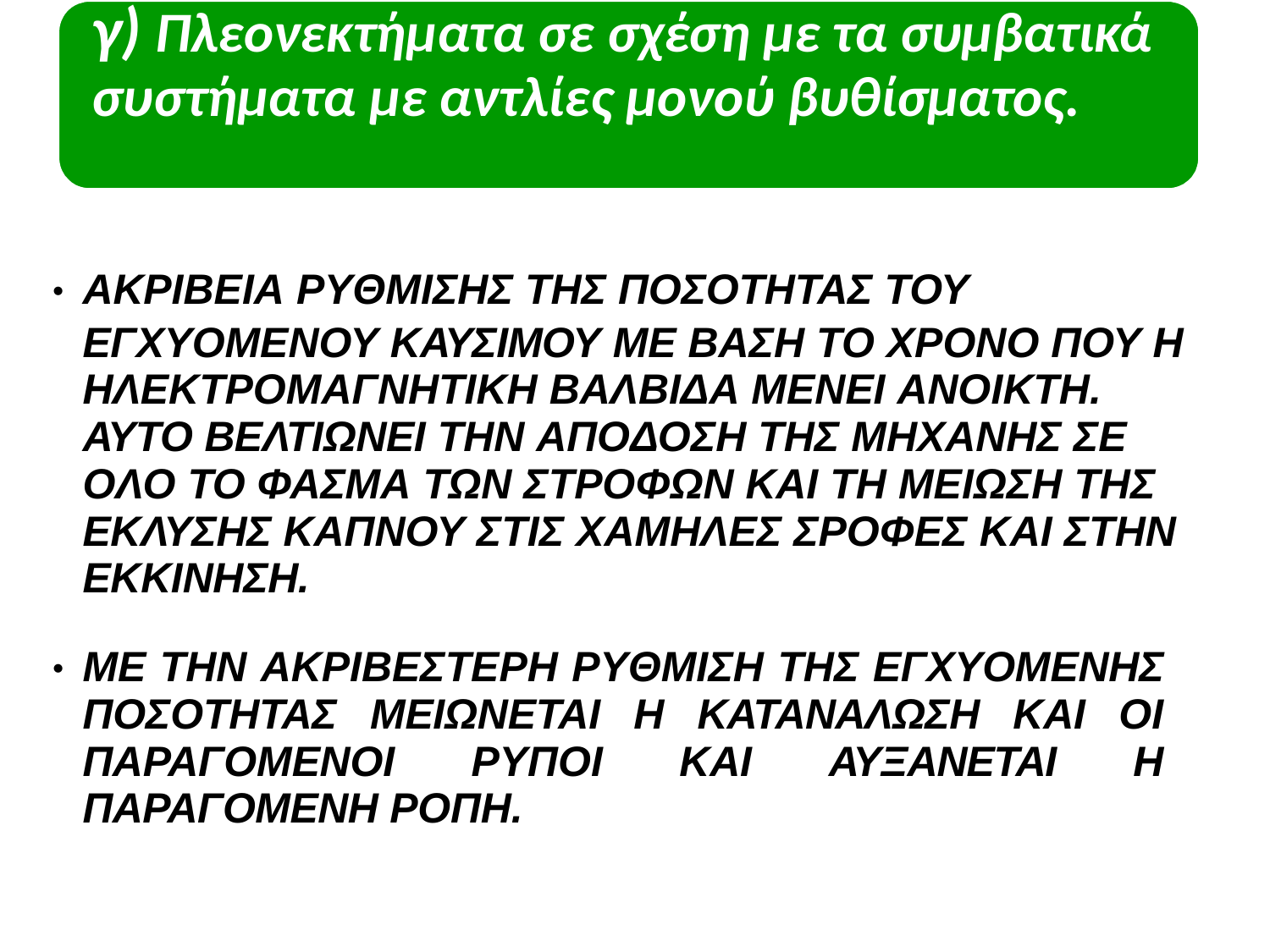

# γ) Πλεονεκτήματα σε σχέση με τα συμβατικά συστήματα με αντλίες μονού βυθίσματος.

ΑΚΡΙΒΕΙΑ ΡΥΘΜΙΣΗΣ ΤΗΣ ΠΟΣΟΤΗΤΑΣ ΤΟΥ
ΕΓΧΥΟΜΕΝΟΥ ΚΑΥΣΙΜΟΥ ΜΕ ΒΑΣΗ ΤΟ ΧΡΟΝΟ ΠΟΥ Η ΗΛΕΚΤΡΟΜΑΓΝΗΤΙΚΗ ΒΑΛΒΙΔΑ ΜΕΝΕΙ ΑΝΟΙΚΤΗ. ΑΥΤΟ ΒΕΛΤΙΩΝΕΙ ΤΗΝ ΑΠΟΔΟΣΗ ΤΗΣ ΜΗΧΑΝΗΣ ΣΕ ΟΛΟ ΤΟ ΦΑΣΜΑ ΤΩΝ ΣΤΡΟΦΩΝ ΚΑΙ ΤΗ ΜΕΙΩΣΗ ΤΗΣ ΕΚΛΥΣΗΣ ΚΑΠΝΟΥ ΣΤΙΣ ΧΑΜΗΛΕΣ ΣΡΟΦΕΣ ΚΑΙ ΣΤΗΝ ΕΚΚΙΝΗΣΗ.
●
ΜΕ ΤΗΝ ΑΚΡΙΒΕΣΤΕΡΗ ΡΥΘΜΙΣΗ ΤΗΣ ΕΓΧΥΟΜΕΝΗΣ ΠΟΣΟΤΗΤΑΣ ΜΕΙΩΝΕΤΑΙ Η ΚΑΤΑΝΑΛΩΣΗ ΚΑΙ ΟΙ ΠΑΡΑΓΟΜΕΝΟΙ ΡΥΠΟΙ ΚΑΙ ΑΥΞΑΝΕΤΑΙ Η ΠΑΡΑΓΟΜΕΝΗ ΡΟΠΗ.
●